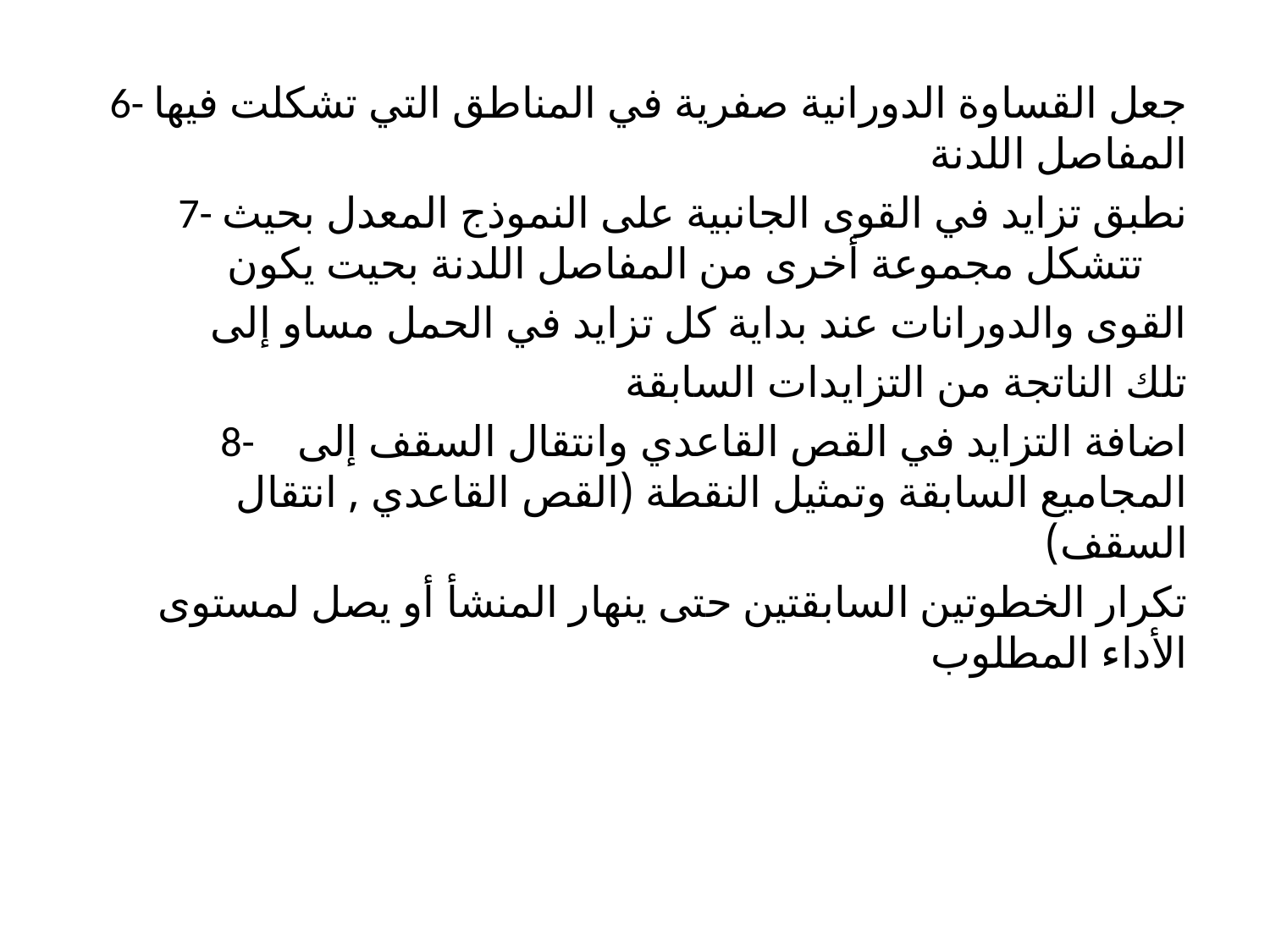

6- جعل القساوة الدورانية صفرية في المناطق التي تشكلت فيها المفاصل اللدنة
7- نطبق تزايد في القوى الجانبية على النموذج المعدل بحيث تتشكل مجموعة أخرى من المفاصل اللدنة بحيت يكون
القوى والدورانات عند بداية كل تزايد في الحمل مساو إلى
تلك الناتجة من التزايدات السابقة
8- اضافة التزايد في القص القاعدي وانتقال السقف إلى    المجاميع السابقة وتمثيل النقطة (القص القاعدي , انتقال السقف)
تكرار الخطوتين السابقتين حتى ينهار المنشأ أو يصل لمستوى الأداء المطلوب